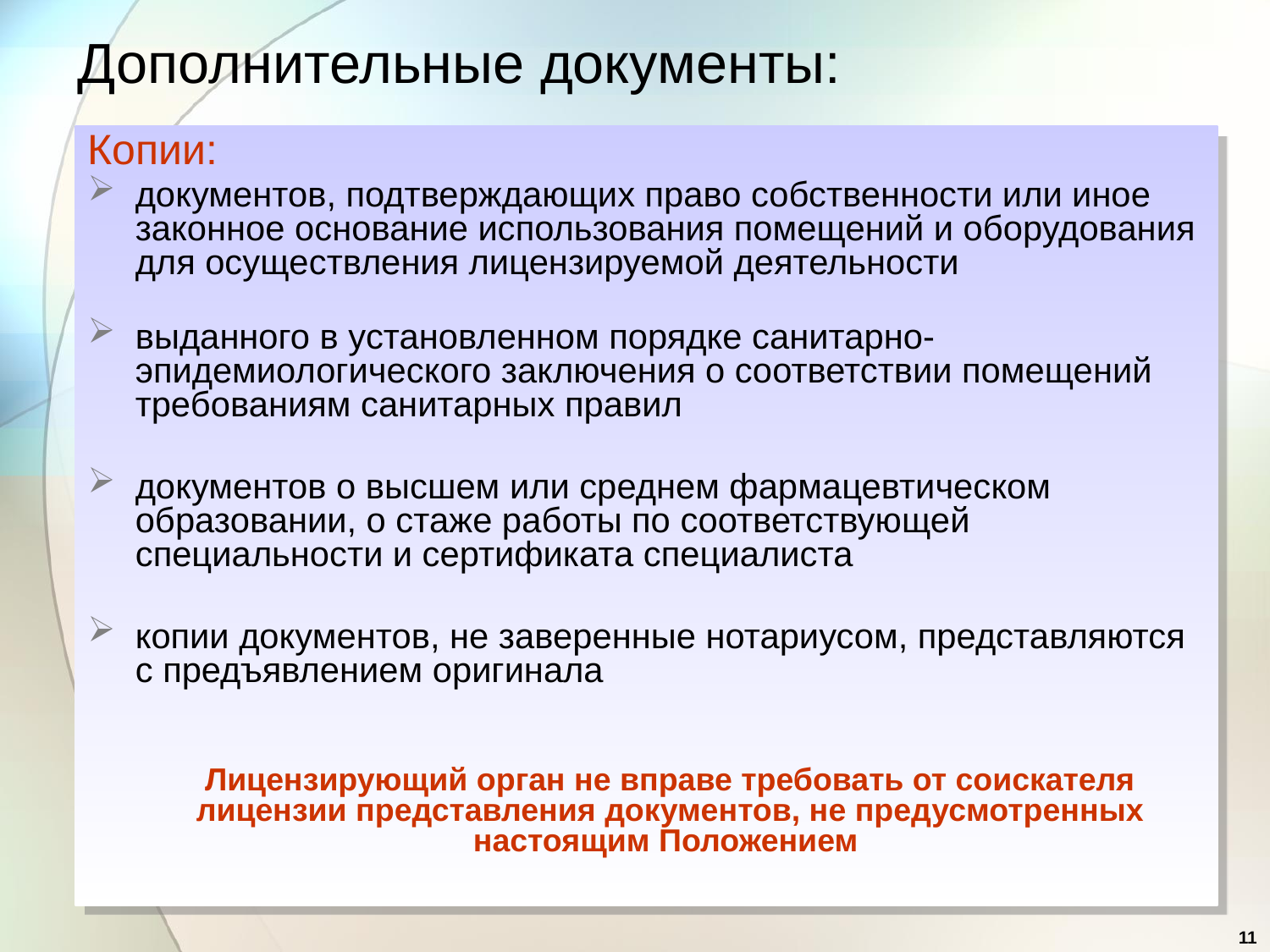

# Дополнительные документы:
Копии:
документов, подтверждающих право собственности или иное законное основание использования помещений и оборудования для осуществления лицензируемой деятельности
выданного в установленном порядке санитарно-эпидемиологического заключения о соответствии помещений требованиям санитарных правил

документов о высшем или среднем фармацевтическом образовании, о стаже работы по соответствующей специальности и сертификата специалиста

копии документов, не заверенные нотариусом, представляются с предъявлением оригинала

Лицензирующий орган не вправе требовать от соискателя лицензии представления документов, не предусмотренных настоящим Положением
11